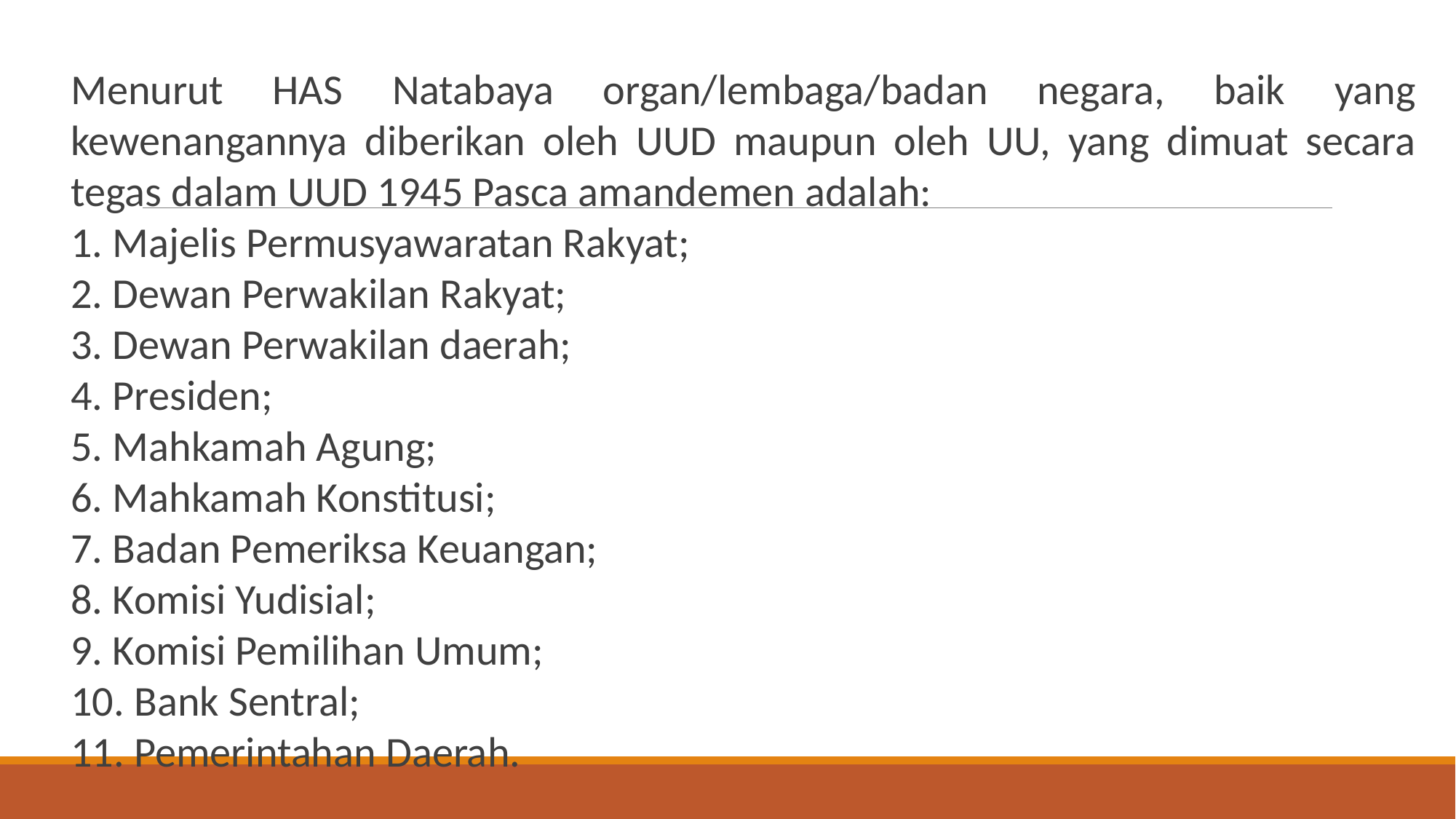

Menurut HAS Natabaya organ/lembaga/badan negara, baik yang kewenangannya diberikan oleh UUD maupun oleh UU, yang dimuat secara tegas dalam UUD 1945 Pasca amandemen adalah:
1. Majelis Permusyawaratan Rakyat;
2. Dewan Perwakilan Rakyat;
3. Dewan Perwakilan daerah;
4. Presiden;
5. Mahkamah Agung;
6. Mahkamah Konstitusi;
7. Badan Pemeriksa Keuangan;
8. Komisi Yudisial;
9. Komisi Pemilihan Umum;
10. Bank Sentral;
11. Pemerintahan Daerah.